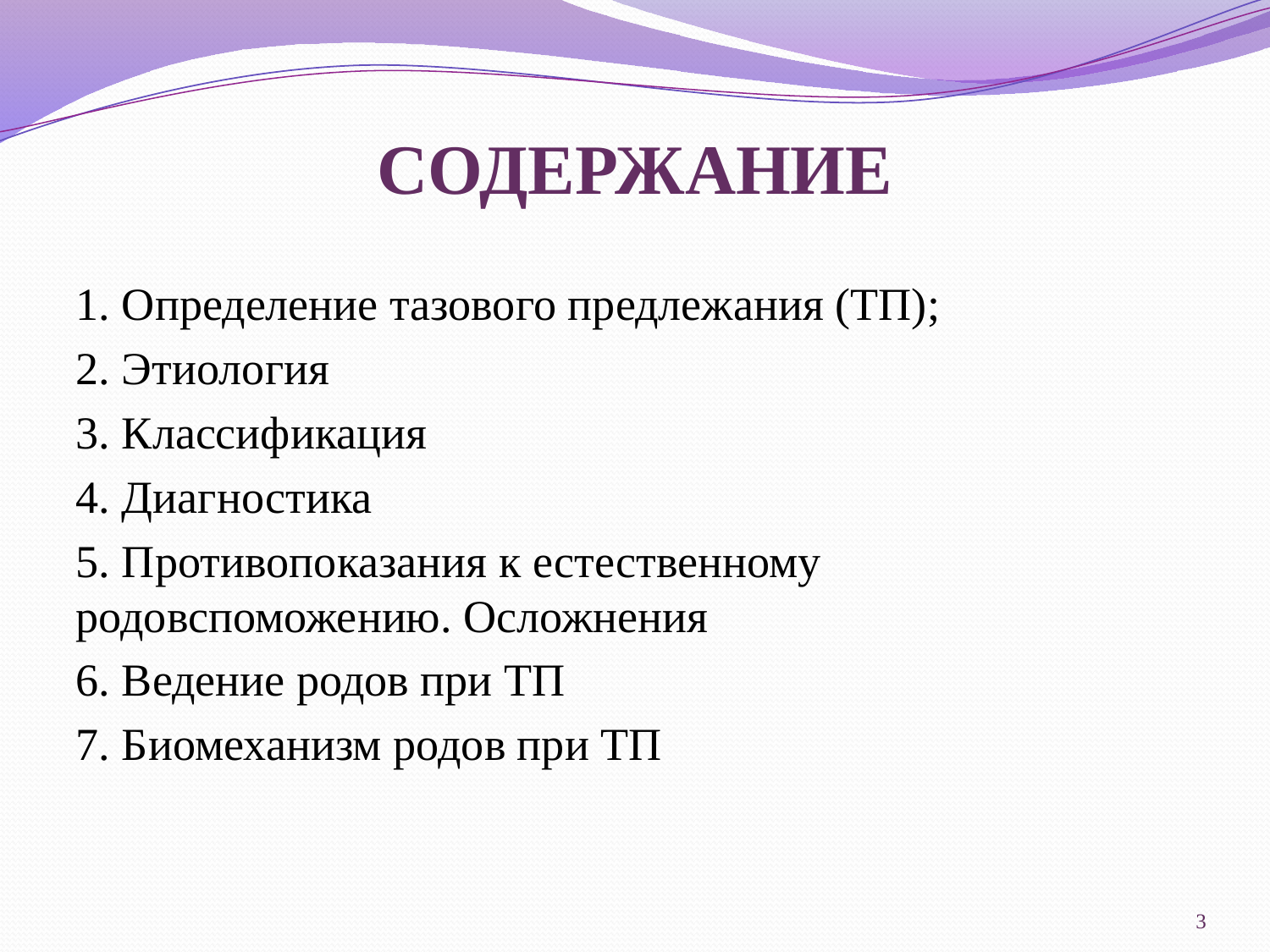

# СОДЕРЖАНИЕ
1. Определение тазового предлежания (ТП);
2. Этиология
3. Классификация
4. Диагностика
5. Противопоказания к естественному родовспоможению. Осложнения
6. Ведение родов при ТП
7. Биомеханизм родов при ТП
3